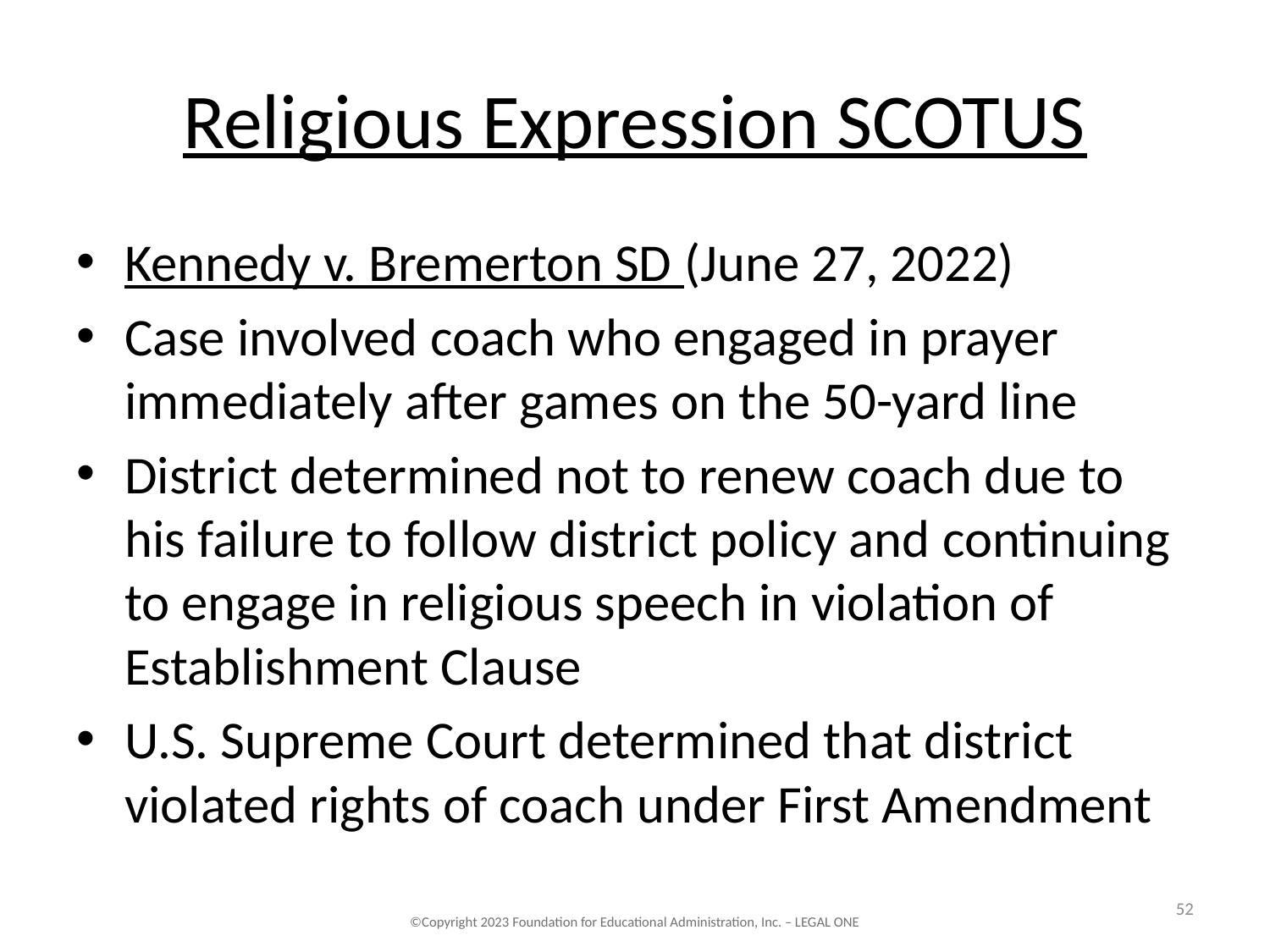

# Religious Expression SCOTUS
Kennedy v. Bremerton SD (June 27, 2022)
Case involved coach who engaged in prayer immediately after games on the 50-yard line
District determined not to renew coach due to his failure to follow district policy and continuing to engage in religious speech in violation of Establishment Clause
U.S. Supreme Court determined that district violated rights of coach under First Amendment
52